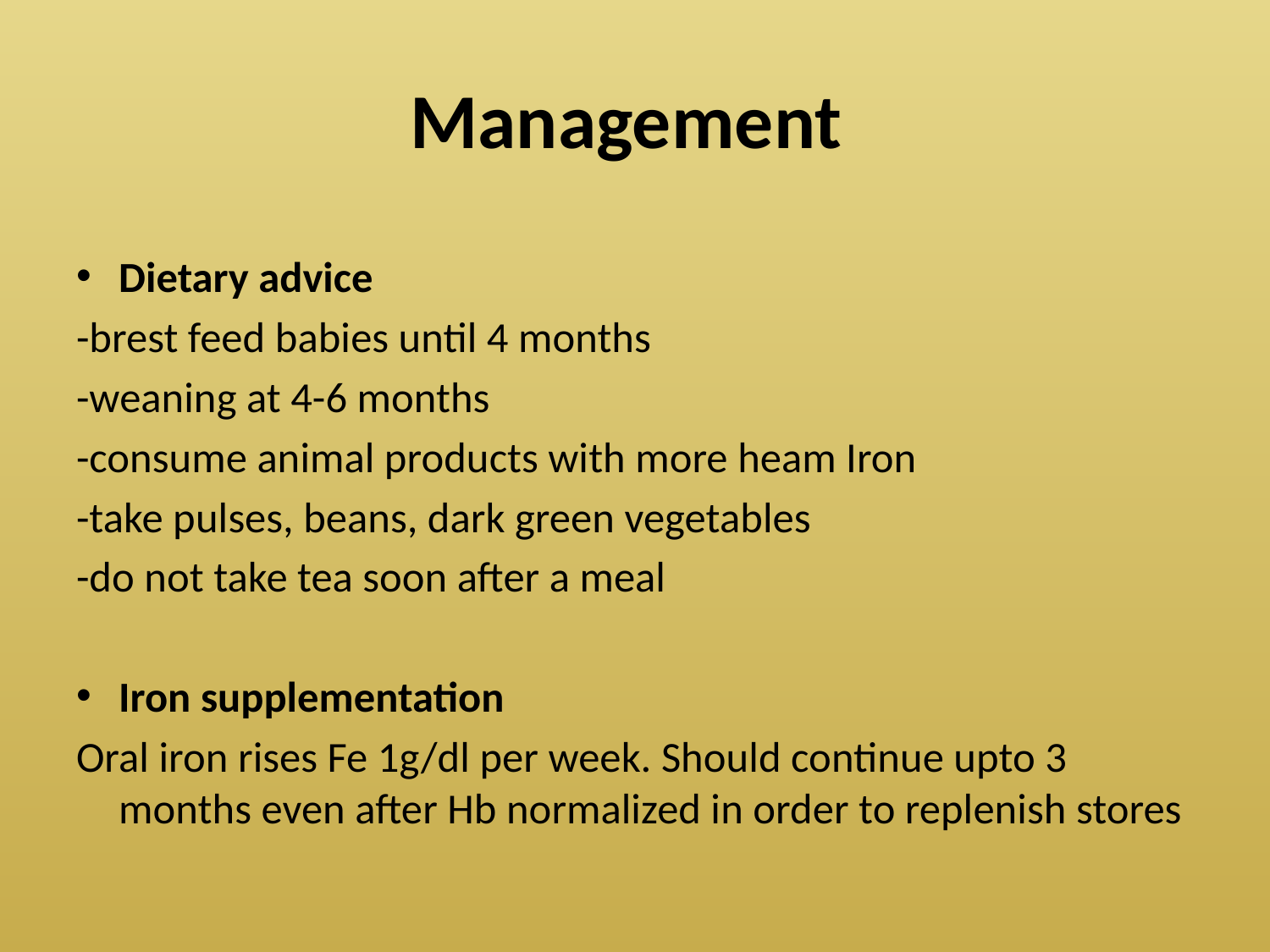

# Management
Dietary advice
-brest feed babies until 4 months
-weaning at 4-6 months
-consume animal products with more heam Iron
-take pulses, beans, dark green vegetables
-do not take tea soon after a meal

Iron supplementation
Oral iron rises Fe 1g/dl per week. Should continue upto 3 months even after Hb normalized in order to replenish stores